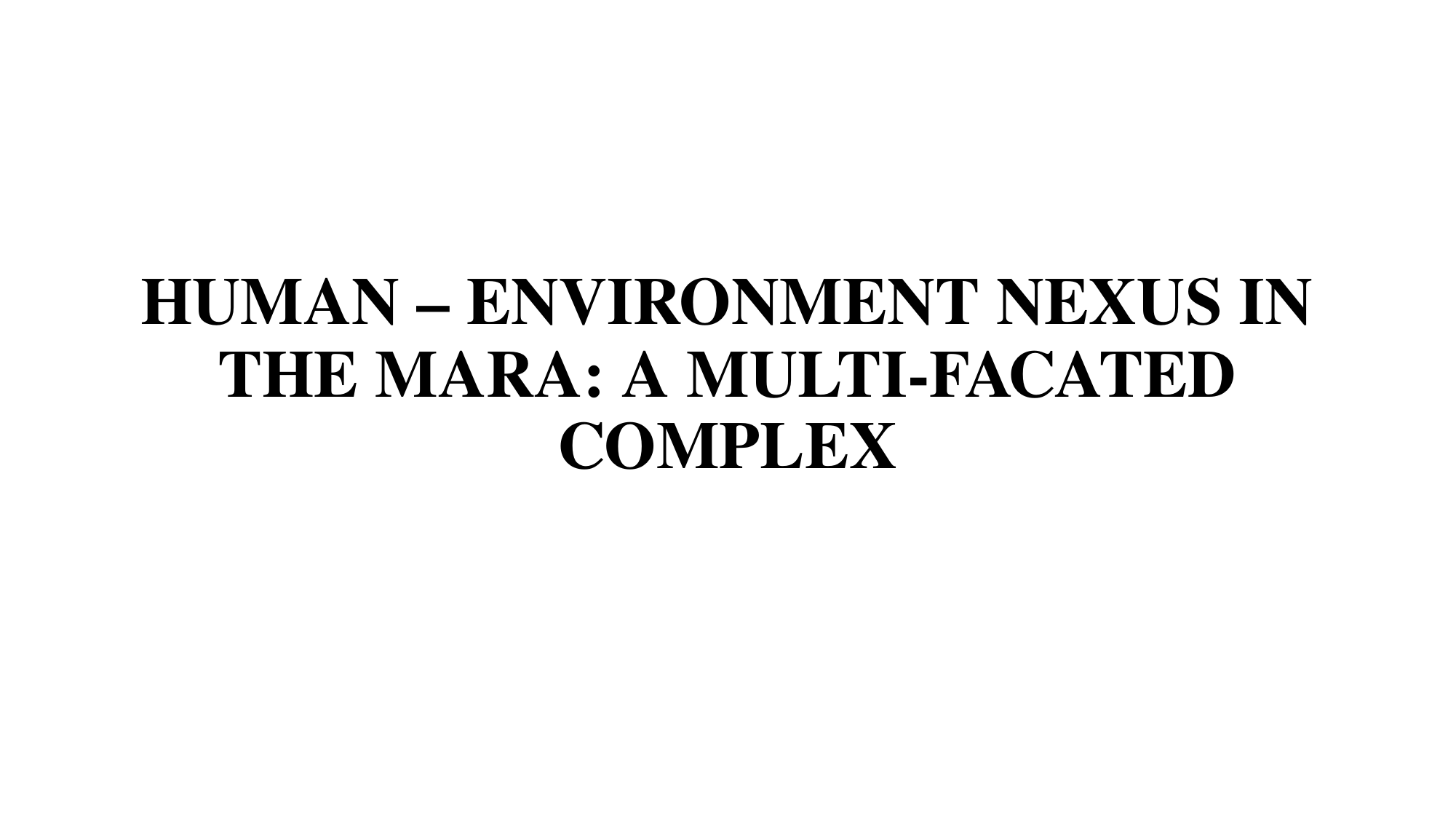

#
HUMAN – ENVIRONMENT NEXUS IN THE MARA: A MULTI-FACATED COMPLEX